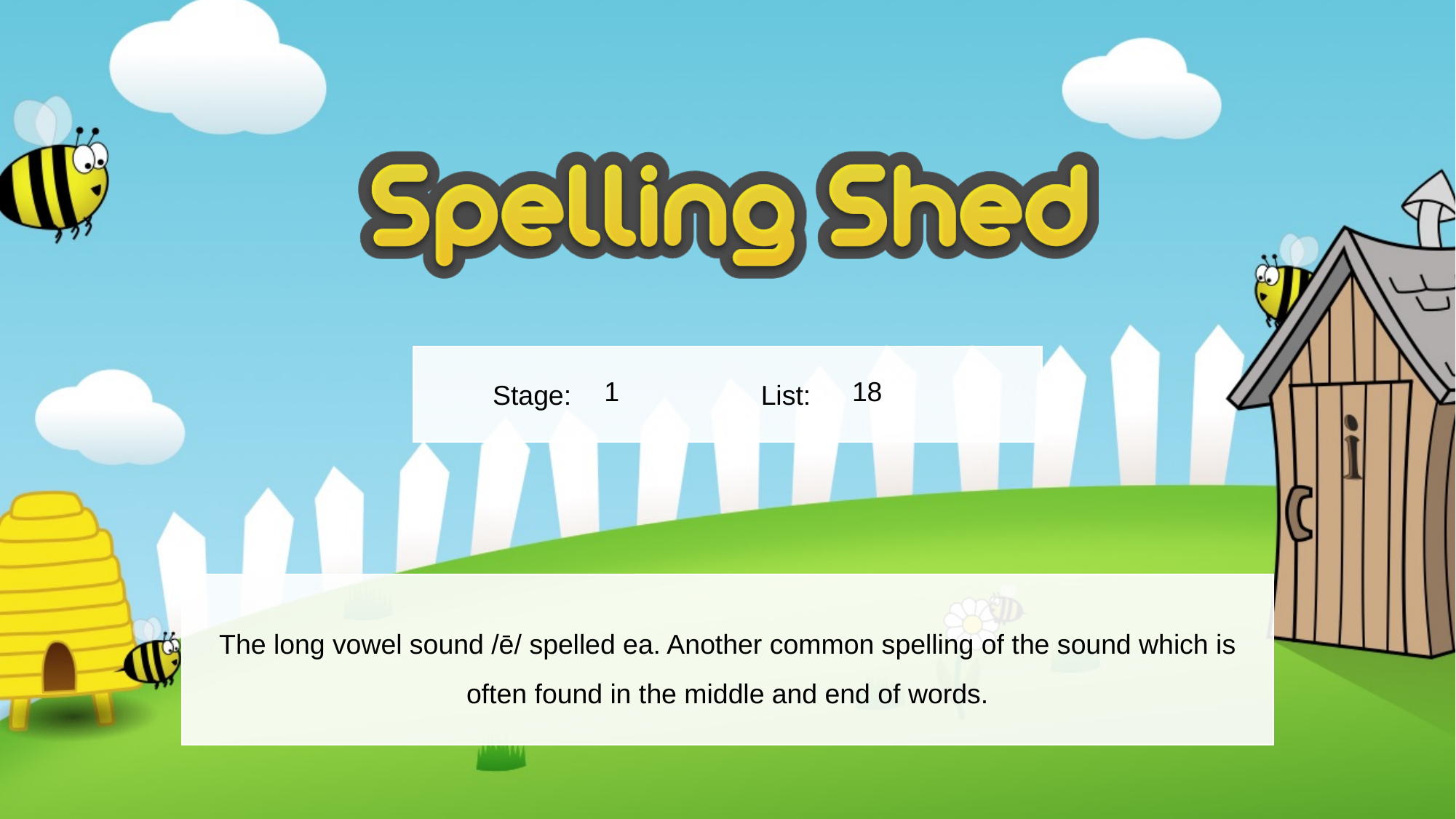

1
18
The long vowel sound /ē/ spelled ea. Another common spelling of the sound which is often found in the middle and end of words.